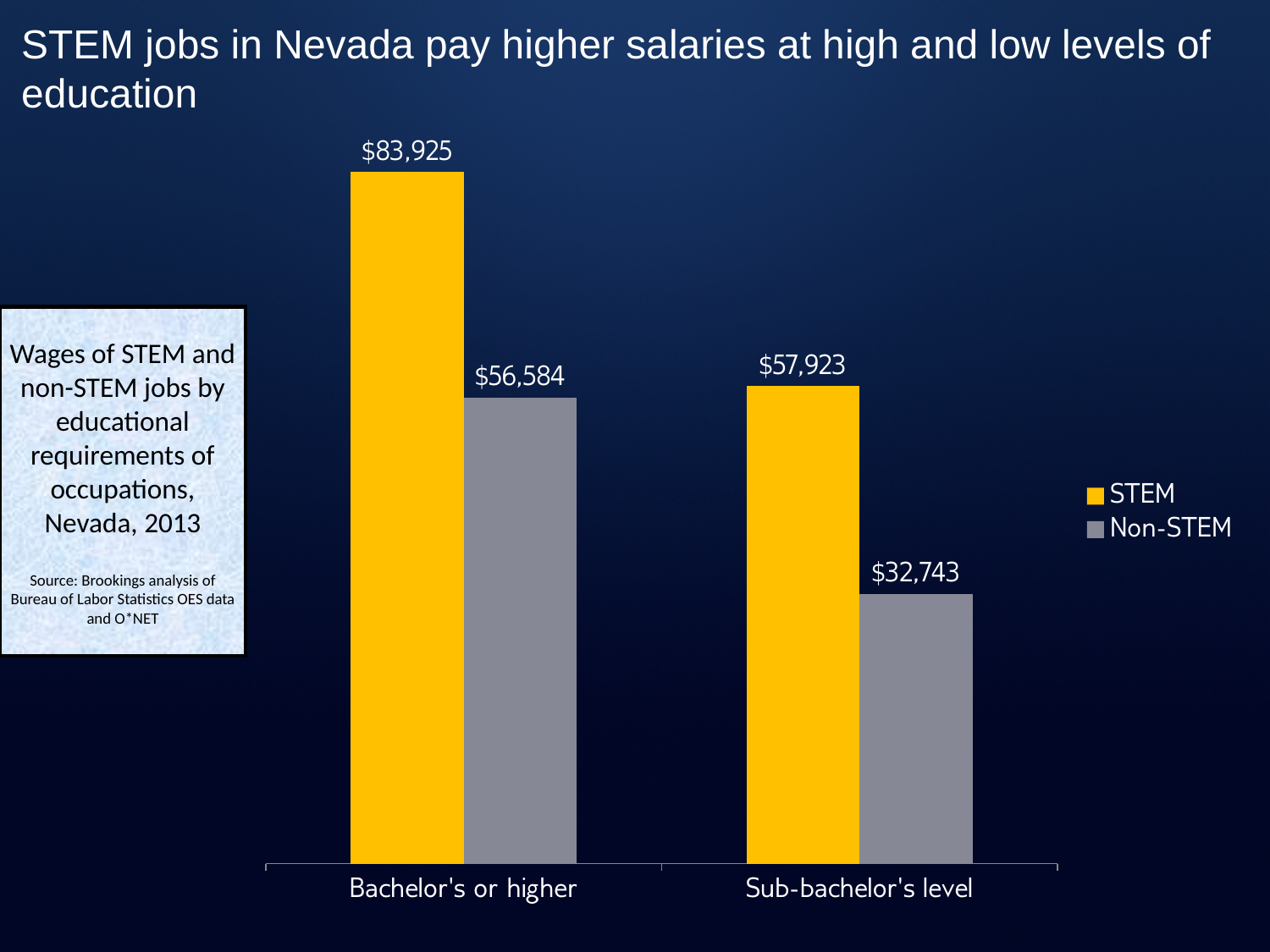

STEM jobs in Nevada pay higher salaries at high and low levels of education

### Chart

| Category | STEM | Non-STEM |
|---|---|---|
| Bachelor's or higher | 83925.05 | 56583.56 |
| Sub-bachelor's level | 57922.79 | 32743.42 |
Wages of STEM and non-STEM jobs by educational requirements of occupations, Nevada, 2013

Source: Brookings analysis of Bureau of Labor Statistics OES data and O*NET